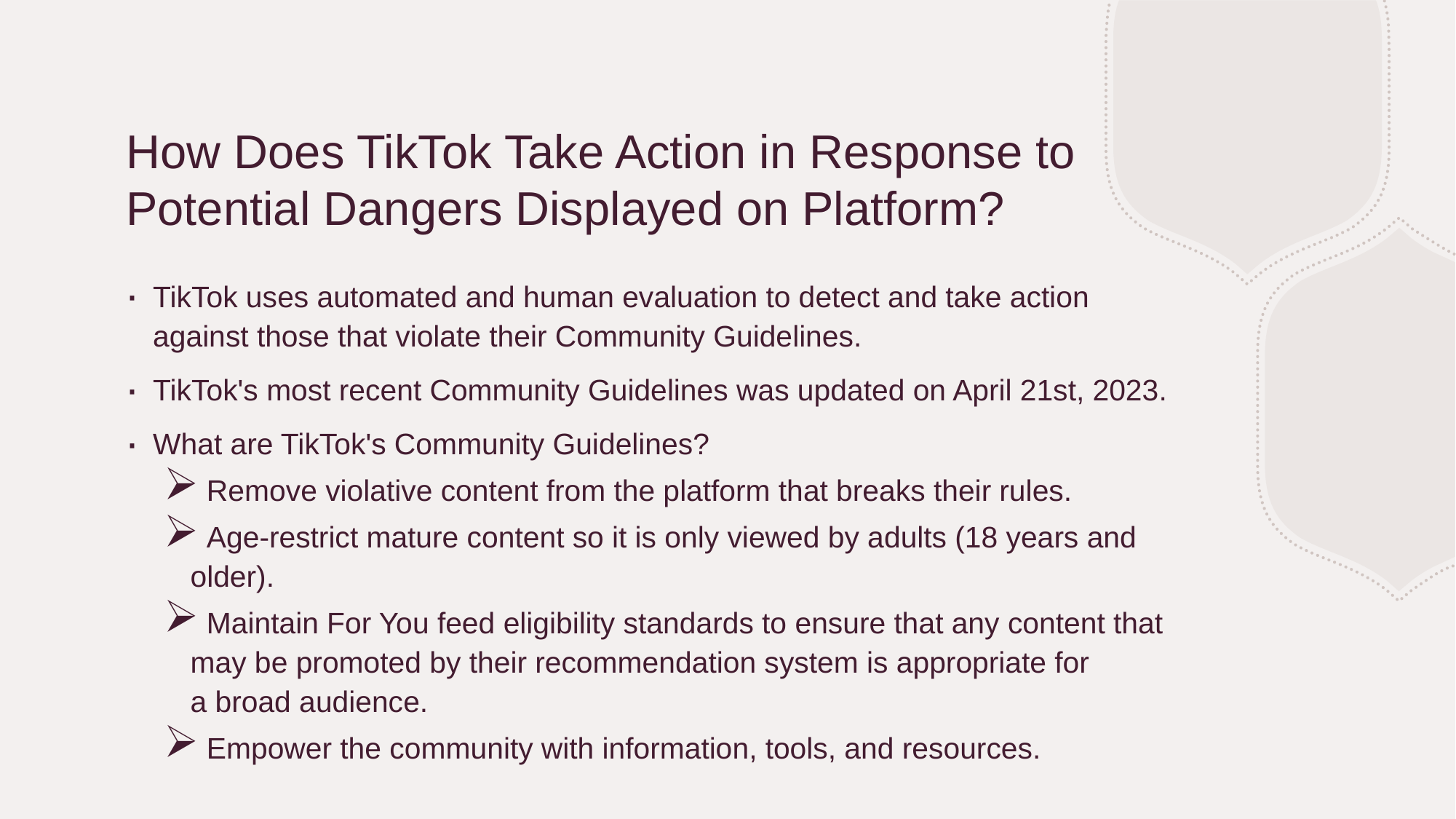

# How Does TikTok Take Action in Response to Potential Dangers Displayed on Platform?
TikTok uses automated and human evaluation to detect and take action against those that violate their Community Guidelines.
TikTok's most recent Community Guidelines was updated on April 21st, 2023.
What are TikTok's Community Guidelines?
 Remove violative content from the platform that breaks their rules.
 Age-restrict mature content so it is only viewed by adults (18 years and older).
 Maintain For You feed eligibility standards to ensure that any content that may be promoted by their recommendation system is appropriate for a broad audience.
 Empower the community with information, tools, and resources.